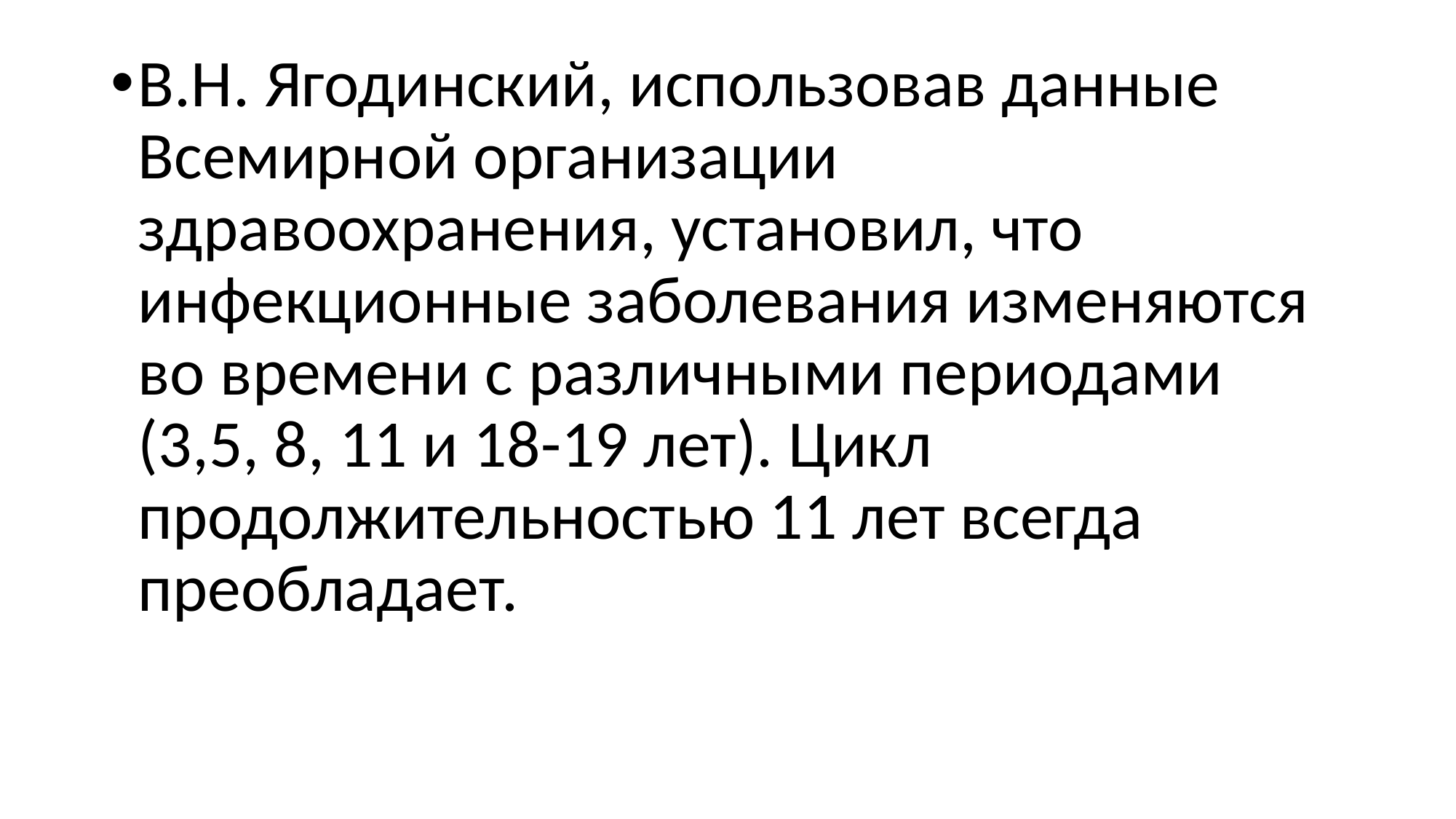

#
В.Н. Ягодинский, использовав данные Всемирной организации здравоохранения, установил, что инфекционные заболевания изменяются во времени с различными периодами (3,5, 8, 11 и 18-19 лет). Цикл продолжительностью 11 лет всегда преобладает.